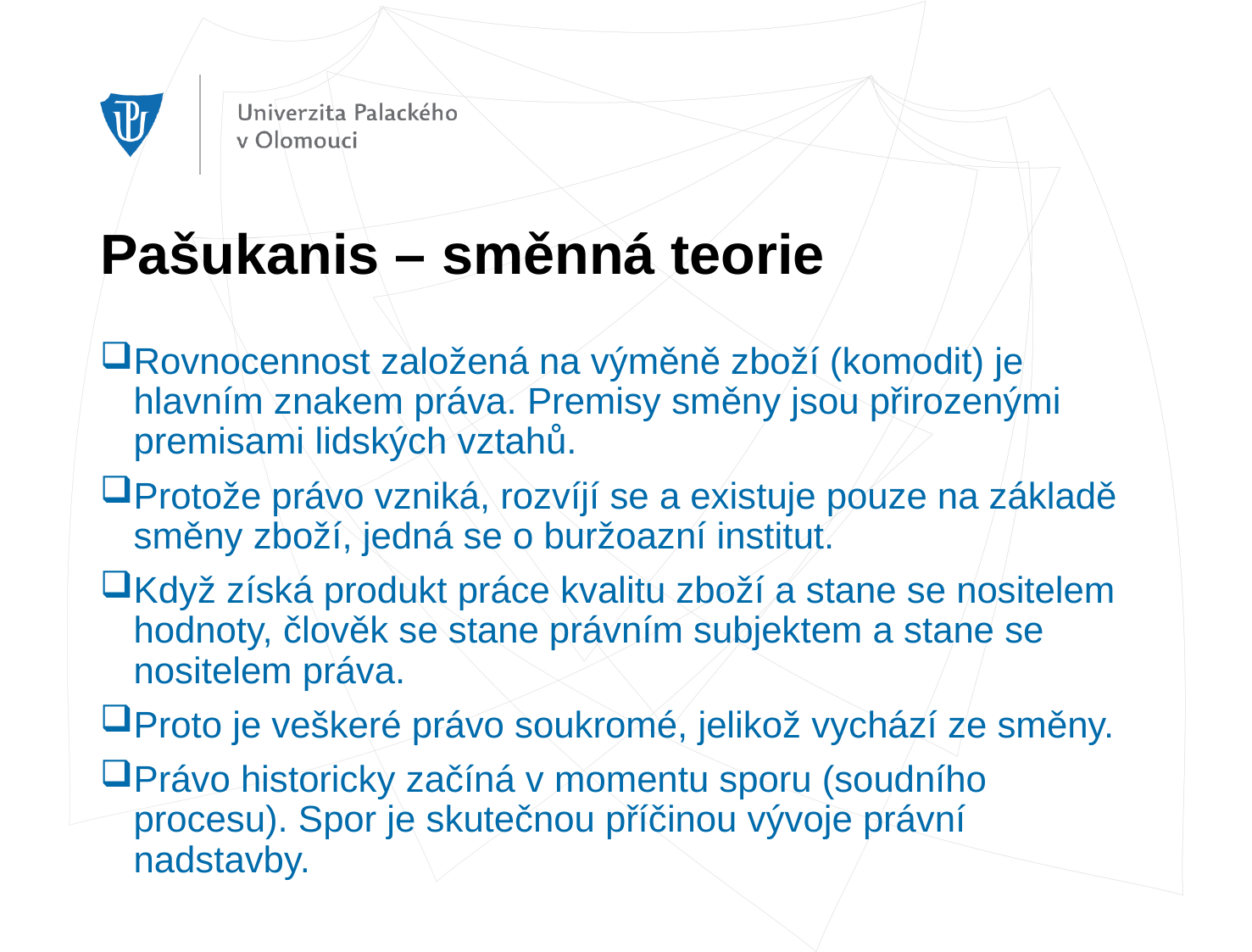

# Pašukanis – směnná teorie
Rovnocennost založená na výměně zboží (komodit) je hlavním znakem práva. Premisy směny jsou přirozenými premisami lidských vztahů.
Protože právo vzniká, rozvíjí se a existuje pouze na základě směny zboží, jedná se o buržoazní institut.
Když získá produkt práce kvalitu zboží a stane se nositelem hodnoty, člověk se stane právním subjektem a stane se nositelem práva.
Proto je veškeré právo soukromé, jelikož vychází ze směny.
Právo historicky začíná v momentu sporu (soudního procesu). Spor je skutečnou příčinou vývoje právní nadstavby.